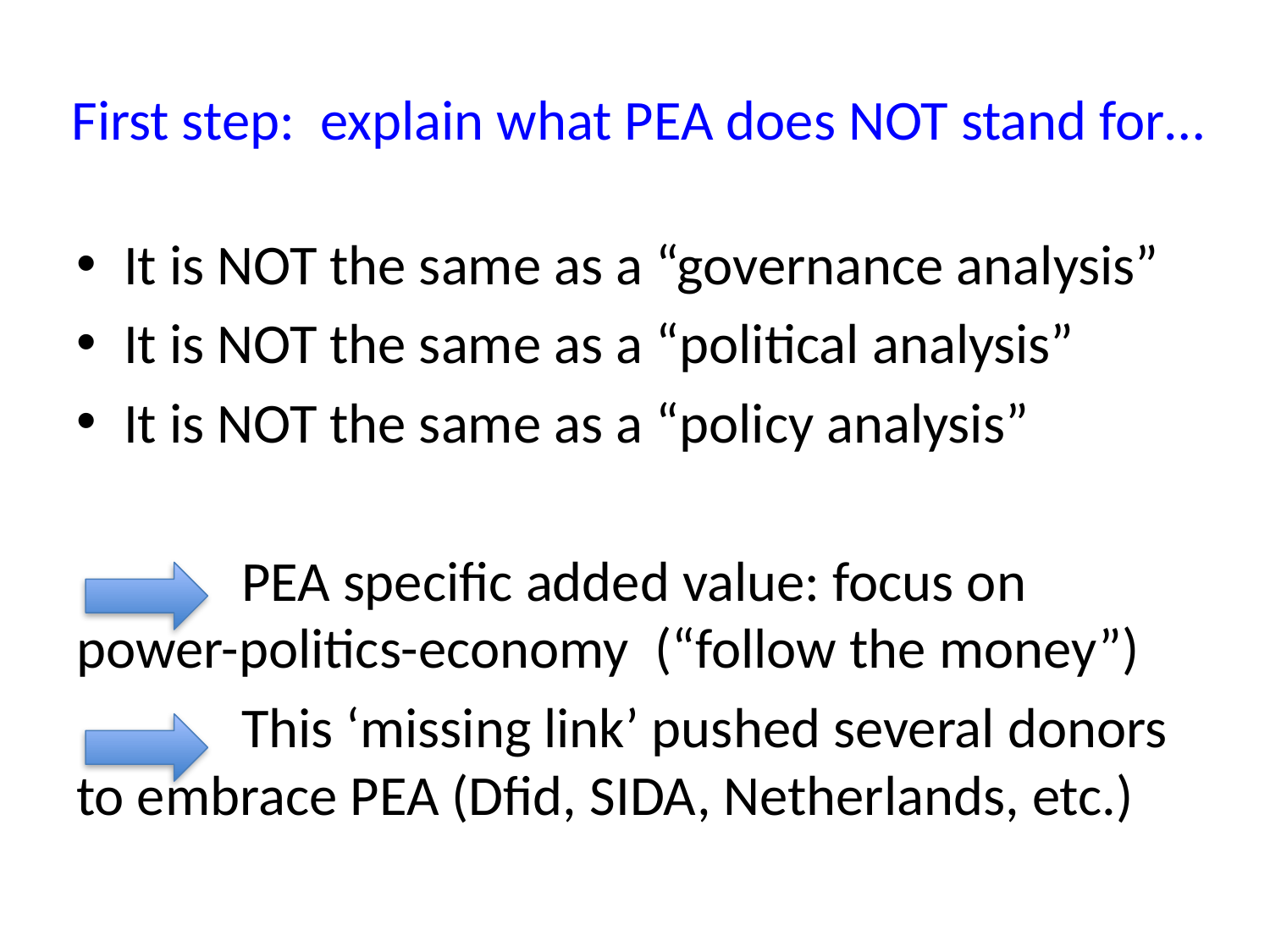

# First step:  explain what PEA does NOT stand for…
It is NOT the same as a “governance analysis”
It is NOT the same as a “political analysis”
It is NOT the same as a “policy analysis”

             PEA specific added value: focus on power-politics-economy  (“follow the money”)
             This ‘missing link’ pushed several donors to embrace PEA (Dfid, SIDA, Netherlands, etc.)